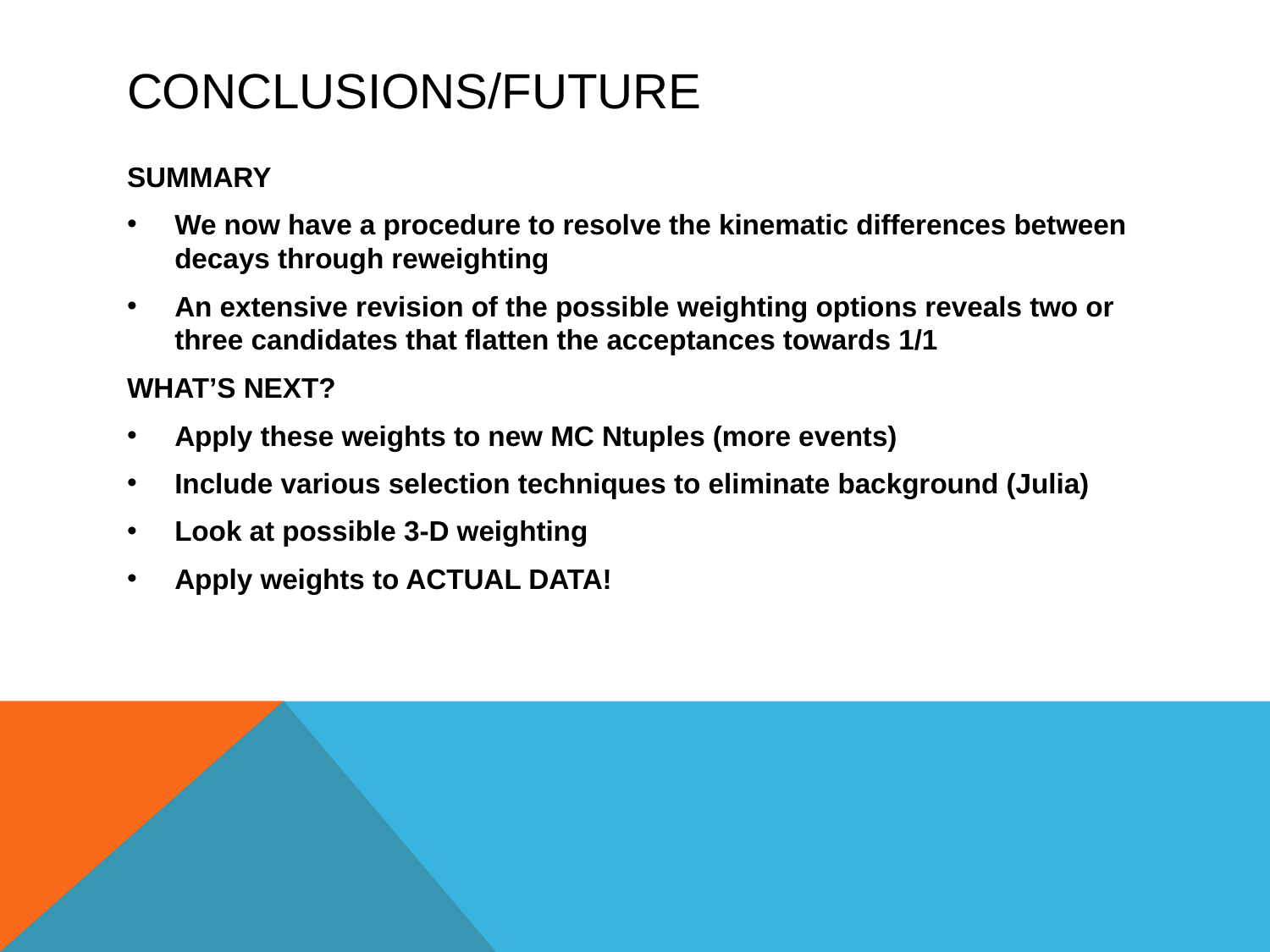

# Conclusions/future
SUMMARY
We now have a procedure to resolve the kinematic differences between decays through reweighting
An extensive revision of the possible weighting options reveals two or three candidates that flatten the acceptances towards 1/1
WHAT’S NEXT?
Apply these weights to new MC Ntuples (more events)
Include various selection techniques to eliminate background (Julia)
Look at possible 3-D weighting
Apply weights to ACTUAL DATA!